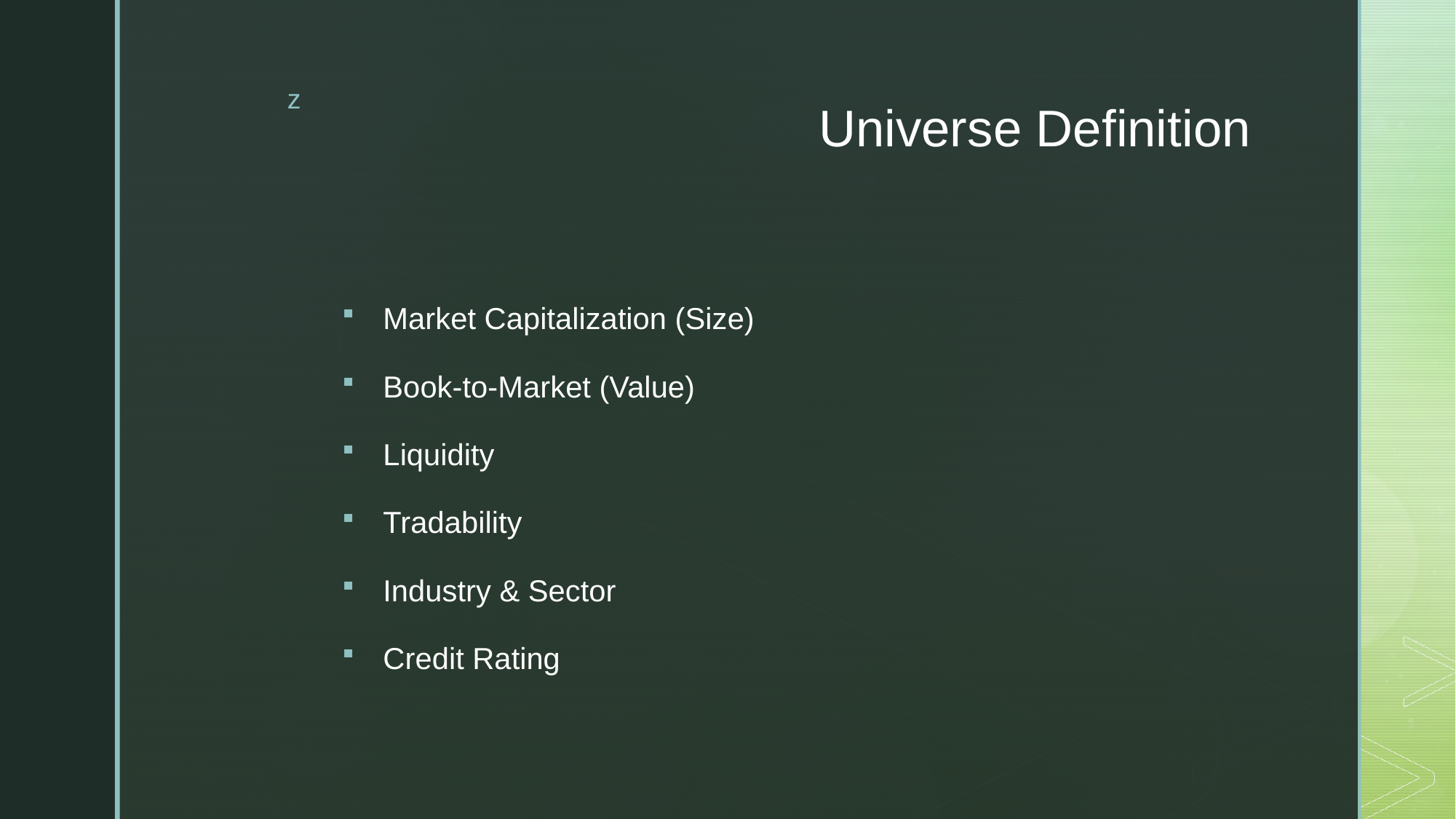

# Universe Definition
Market Capitalization (Size)
Book-to-Market (Value)
Liquidity
Tradability
Industry & Sector
Credit Rating